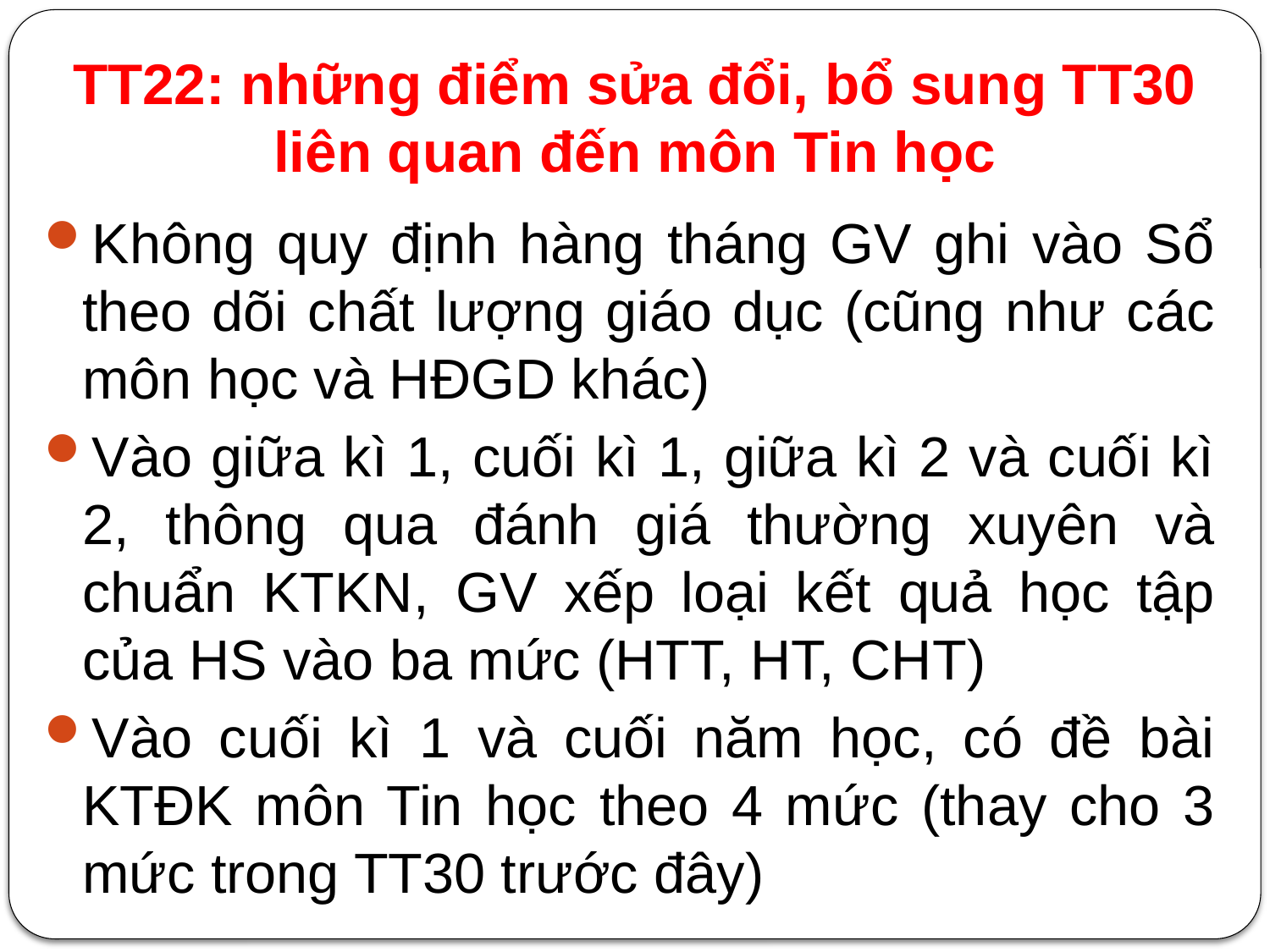

# TT22: những điểm sửa đổi, bổ sung TT30 liên quan đến môn Tin học
Không quy định hàng tháng GV ghi vào Sổ theo dõi chất lượng giáo dục (cũng như các môn học và HĐGD khác)
Vào giữa kì 1, cuối kì 1, giữa kì 2 và cuối kì 2, thông qua đánh giá thường xuyên và chuẩn KTKN, GV xếp loại kết quả học tập của HS vào ba mức (HTT, HT, CHT)
Vào cuối kì 1 và cuối năm học, có đề bài KTĐK môn Tin học theo 4 mức (thay cho 3 mức trong TT30 trước đây)